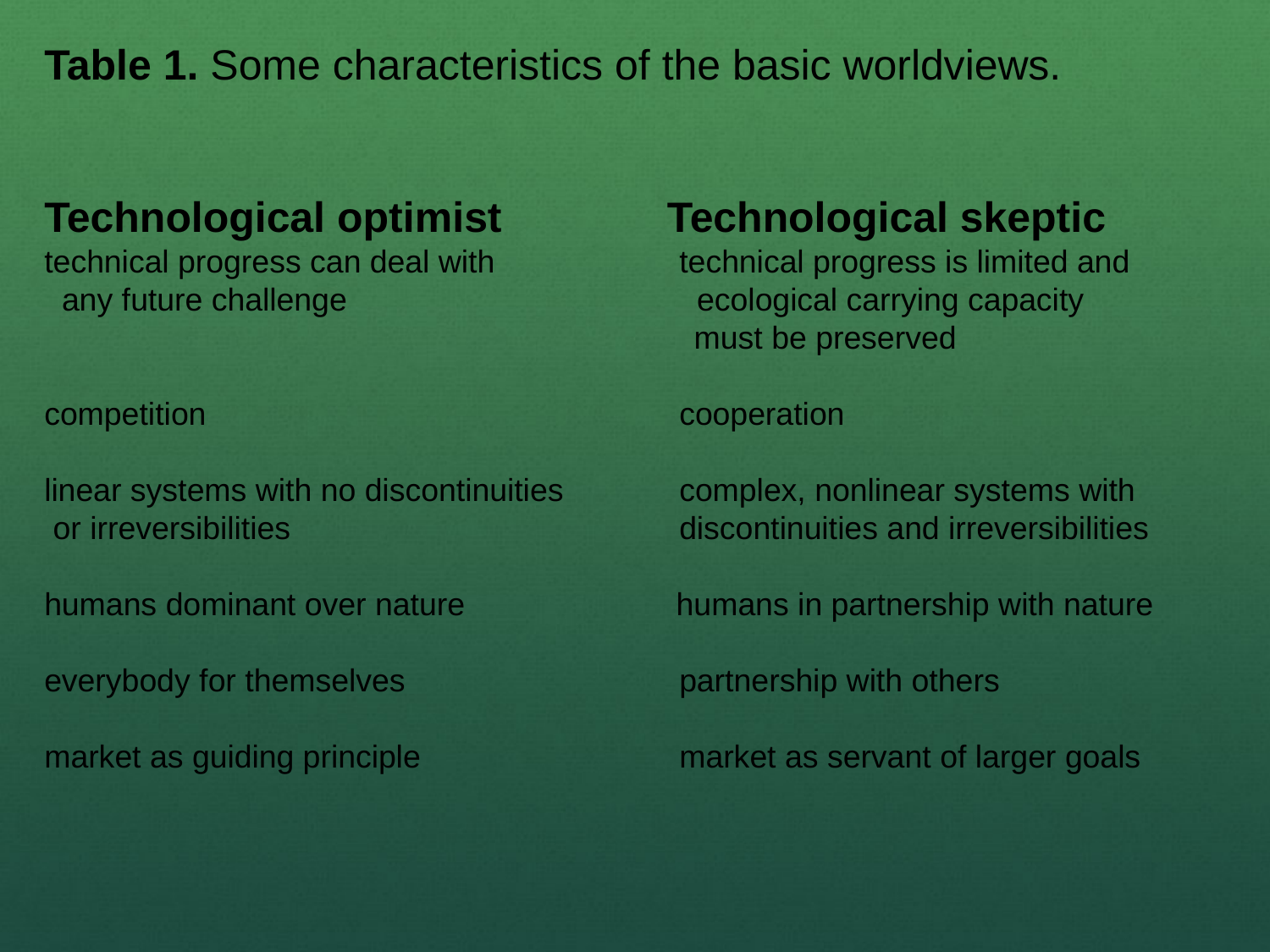

Table 1. Some characteristics of the basic worldviews.

Technological optimist              Technological skeptic technical progress can deal with    		technical progress is limited and
  any future challenge 		 	  ecological carrying capacity					                must be preserved

competition				cooperation

linear systems with no discontinuities	complex, nonlinear systems with
 or irreversibilities  			discontinuities and irreversibilities

humans dominant over nature	              humans in partnership with nature

everybody for themselves			partnership with others

market as guiding principle			market as servant of larger goals